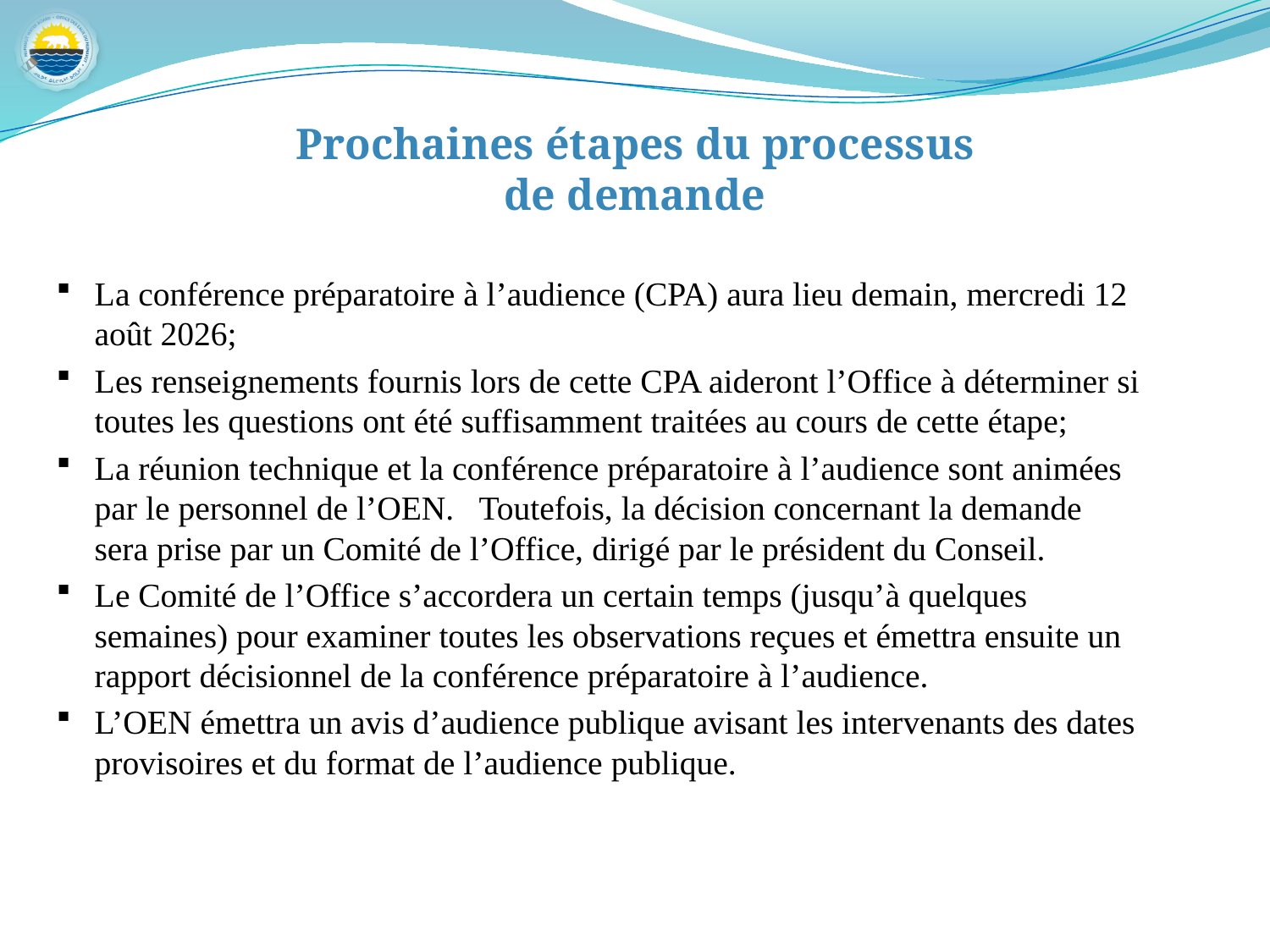

#
Prochaines étapes du processus de demande
La conférence préparatoire à l’audience (CPA) aura lieu demain, mercredi 12 août 2026;
Les renseignements fournis lors de cette CPA aideront l’Office à déterminer si toutes les questions ont été suffisamment traitées au cours de cette étape;
La réunion technique et la conférence préparatoire à l’audience sont animées par le personnel de l’OEN.   Toutefois, la décision concernant la demande sera prise par un Comité de l’Office, dirigé par le président du Conseil.
Le Comité de l’Office s’accordera un certain temps (jusqu’à quelques semaines) pour examiner toutes les observations reçues et émettra ensuite un rapport décisionnel de la conférence préparatoire à l’audience.
L’OEN émettra un avis d’audience publique avisant les intervenants des dates provisoires et du format de l’audience publique.